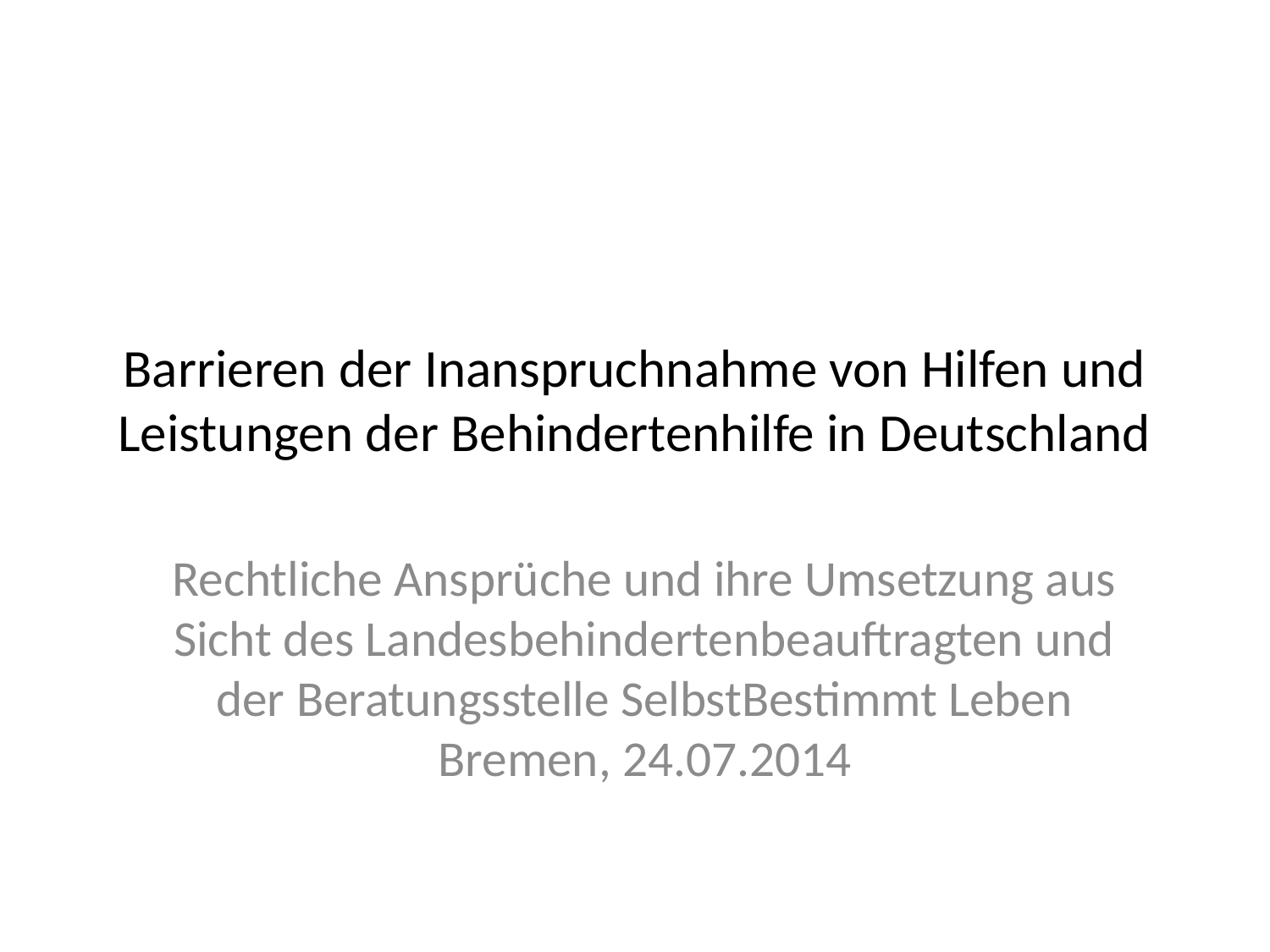

# Barrieren der Inanspruchnahme von Hilfen und Leistungen der Behindertenhilfe in Deutschland
Rechtliche Ansprüche und ihre Umsetzung aus Sicht des Landesbehindertenbeauftragten und der Beratungsstelle SelbstBestimmt Leben
Bremen, 24.07.2014